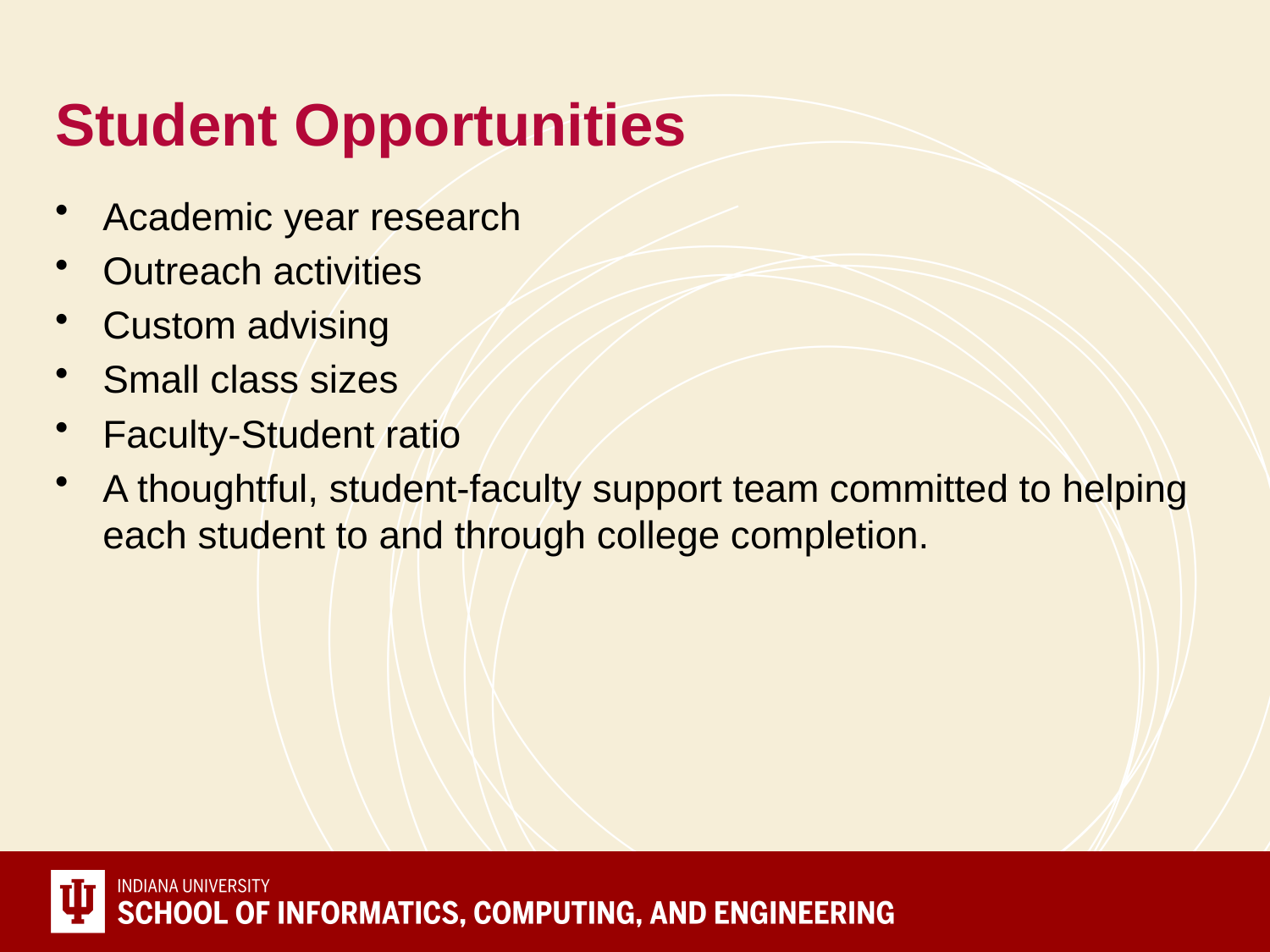

# Student Opportunities
Academic year research
Outreach activities
Custom advising
Small class sizes
Faculty-Student ratio
A thoughtful, student-faculty support team committed to helping each student to and through college completion.